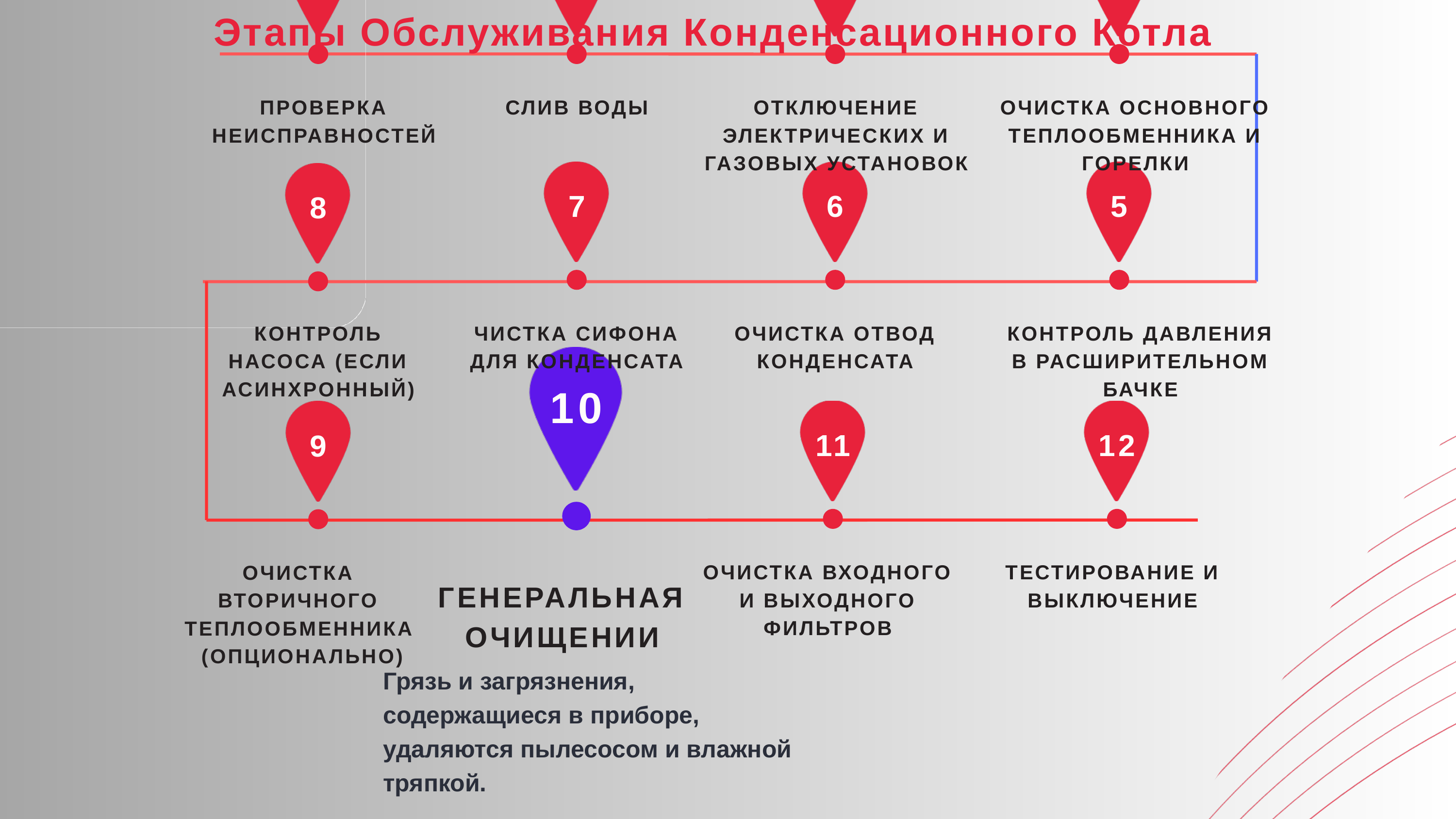

Этапы Обслуживания Конденсационного Котла

ПРОВЕРКА НЕИСПРАВНОСТЕЙ

СЛИВ ВОДЫ
ОТКЛЮЧЕНИЕ ЭЛЕКТРИЧЕСКИХ И ГАЗОВЫХ УСТАНОВОК
ОЧИСТКА ОСНОВНОГО ТЕПЛООБМЕННИКА И ГОРЕЛКИ

7
6
5
8

КОНТРОЛЬ НАСОСА (ЕСЛИ АСИНХРОННЫЙ)
ЧИСТКА СИФОНА ДЛЯ КОНДЕНСАТА
ОЧИСТКА ОТВОД КОНДЕНСАТА
КОНТРОЛЬ ДАВЛЕНИЯ В РАСШИРИТЕЛЬНОМ БАЧКЕ

10

11
12
9

ОЧИСТКА ВХОДНОГО И ВЫХОДНОГО ФИЛЬТРОВ
ТЕСТИРОВАНИЕ И ВЫКЛЮЧЕНИЕ
ОЧИСТКА ВТОРИЧНОГО ТЕПЛООБМЕННИКА
 (ОПЦИОНАЛЬНО)
ГЕНЕРАЛЬНАЯ ОЧИЩЕНИИ
Грязь и загрязнения, содержащиеся в приборе, удаляются пылесосом и влажной тряпкой.